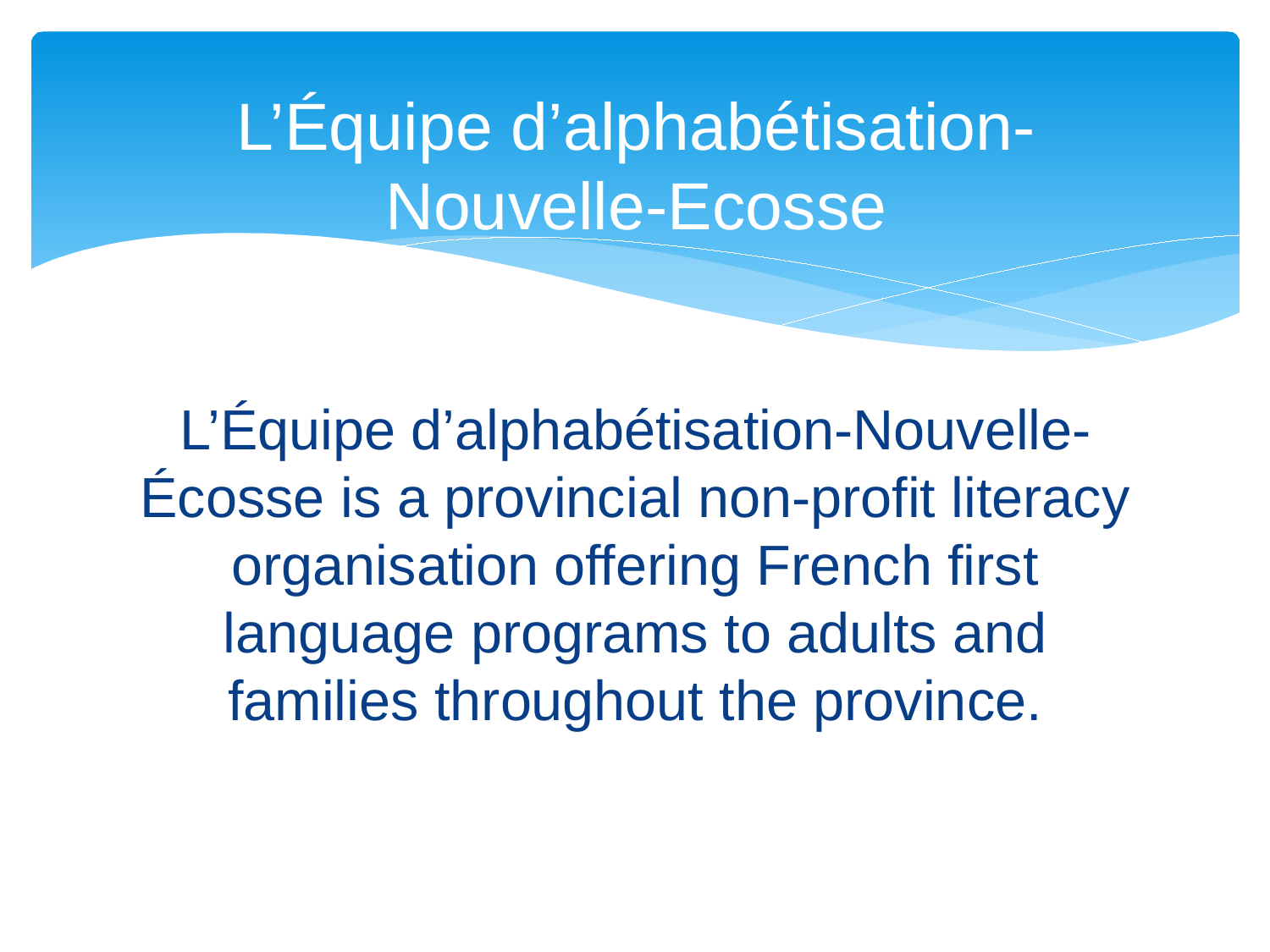

# L’Équipe d’alphabétisation- Nouvelle-Ecosse

L’Équipe d’alphabétisation-Nouvelle-Écosse is a provincial non-profit literacy organisation offering French first language programs to adults and families throughout the province.